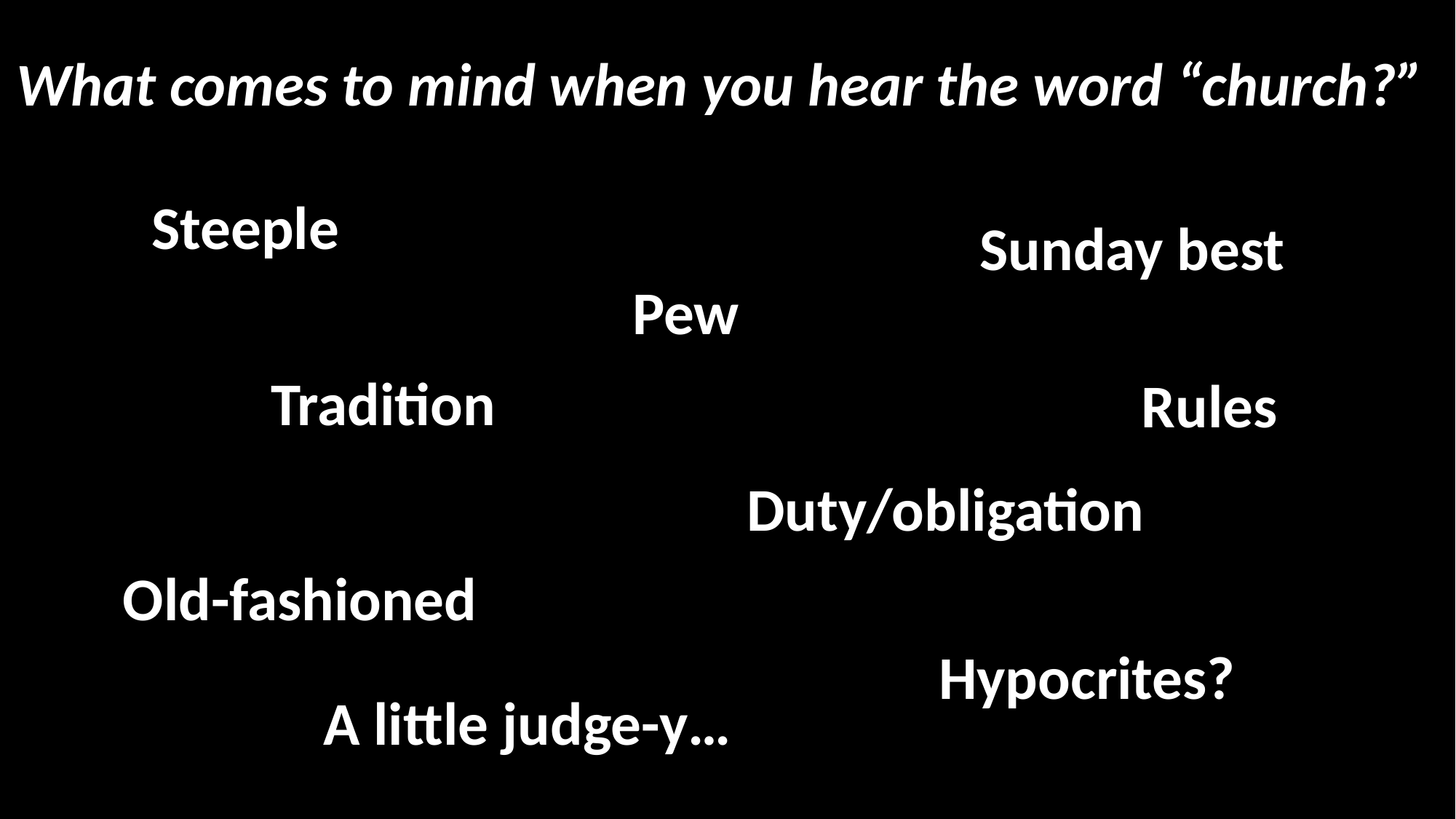

What comes to mind when you hear the word “church?”
Steeple
Sunday best
Pew
Tradition
Rules
Duty/obligation
Old-fashioned
Hypocrites?
A little judge-y…